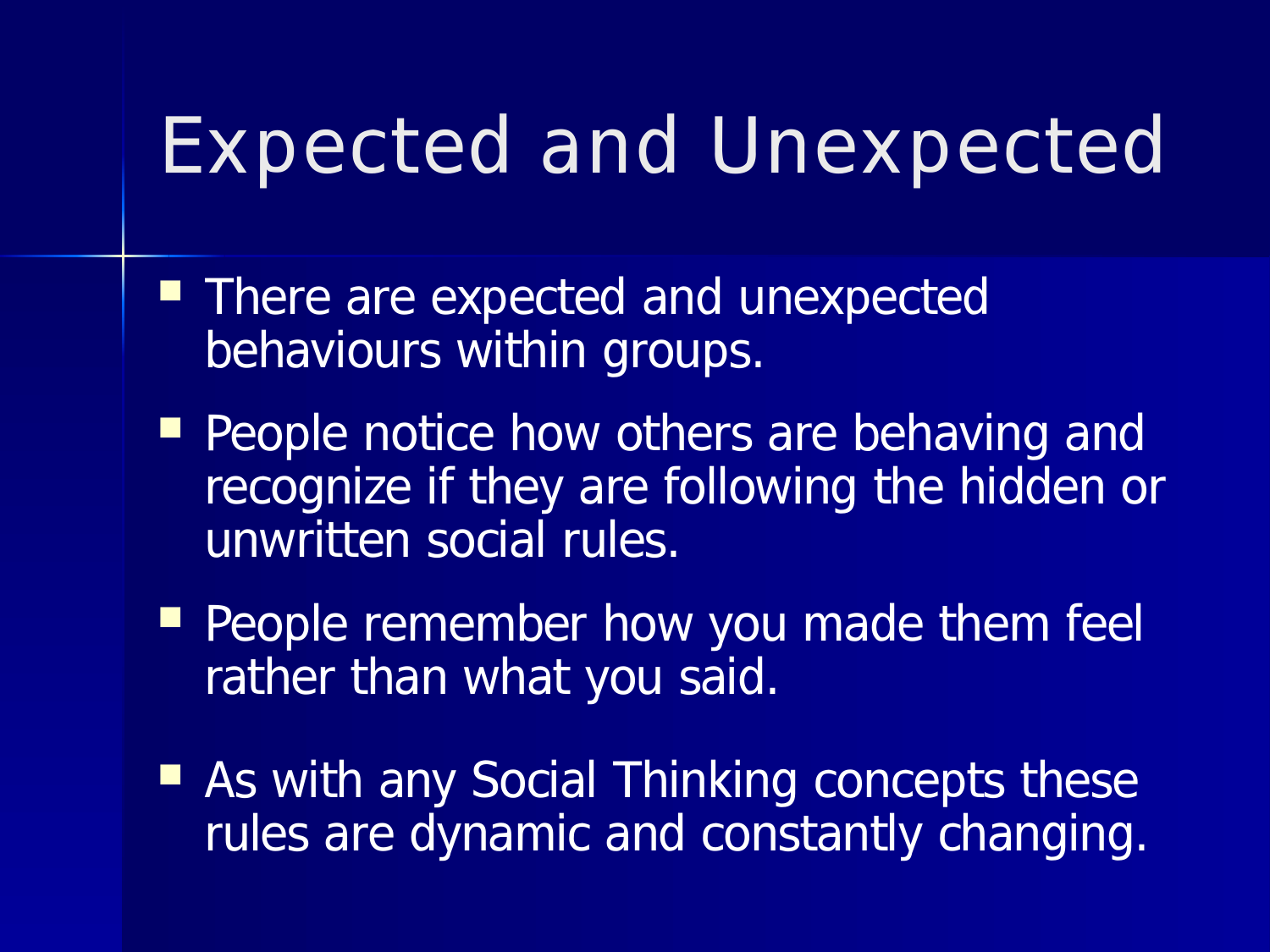

Expected and Unexpected

There are expected and unexpected behaviours within groups.

People notice how others are behaving and recognize if they are following the hidden or unwritten social rules.

People remember how you made them feel rather than what you said.

As with any Social Thinking concepts these rules are dynamic and constantly changing.